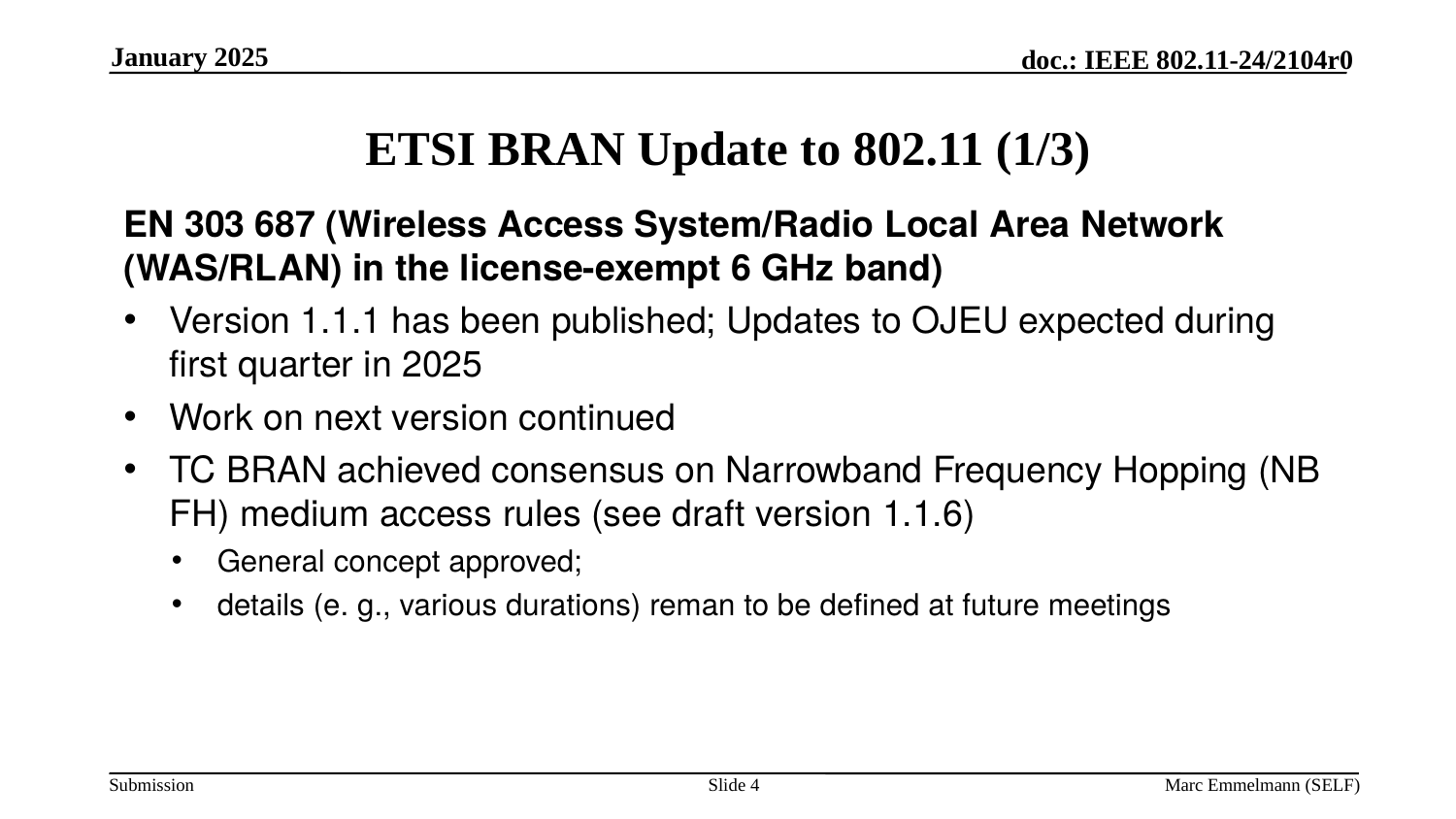

January 2025
# ETSI BRAN Update to 802.11 (1/3)
EN 303 687 (Wireless Access System/Radio Local Area Network (WAS/RLAN) in the license-exempt 6 GHz band)
Version 1.1.1 has been published; Updates to OJEU expected during first quarter in 2025
Work on next version continued
TC BRAN achieved consensus on Narrowband Frequency Hopping (NB FH) medium access rules (see draft version 1.1.6)
General concept approved;
details (e. g., various durations) reman to be defined at future meetings

Publication in OJEU still on hold:
Open question on potential lack of technology neutrality
Request for clarification arrived after BRAN #125
ETSI’s response to the EC is available from BRAN(24)127006r1
discuss proposals related to requirements for NB FH operation
contribution discusses the inclusion of Client-to-Client (C2C)
Slide 4
Marc Emmelmann (SELF)